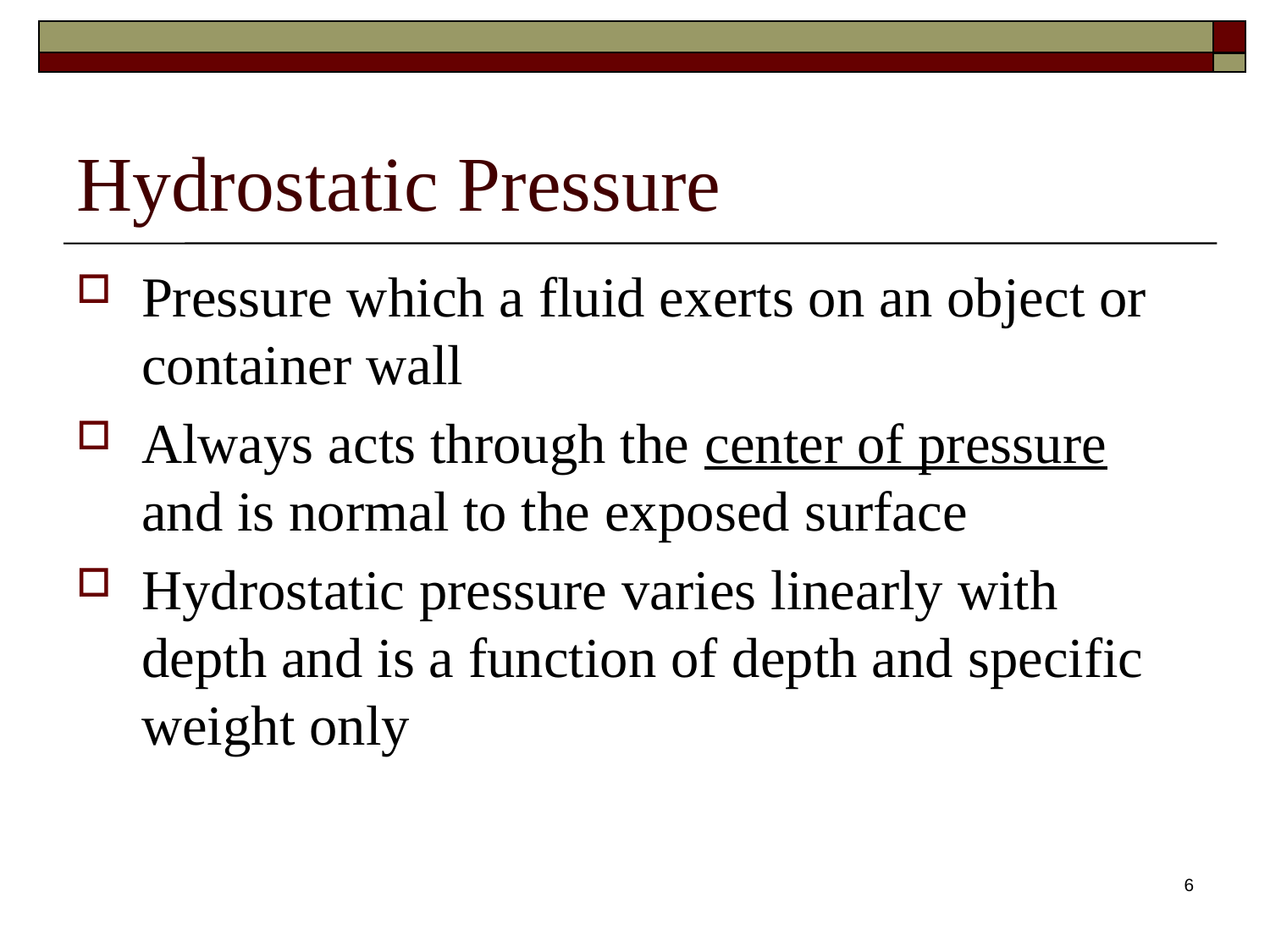

# Hydrostatic Pressure
Pressure which a fluid exerts on an object or container wall
Always acts through the center of pressure and is normal to the exposed surface
Hydrostatic pressure varies linearly with depth and is a function of depth and specific weight only
6